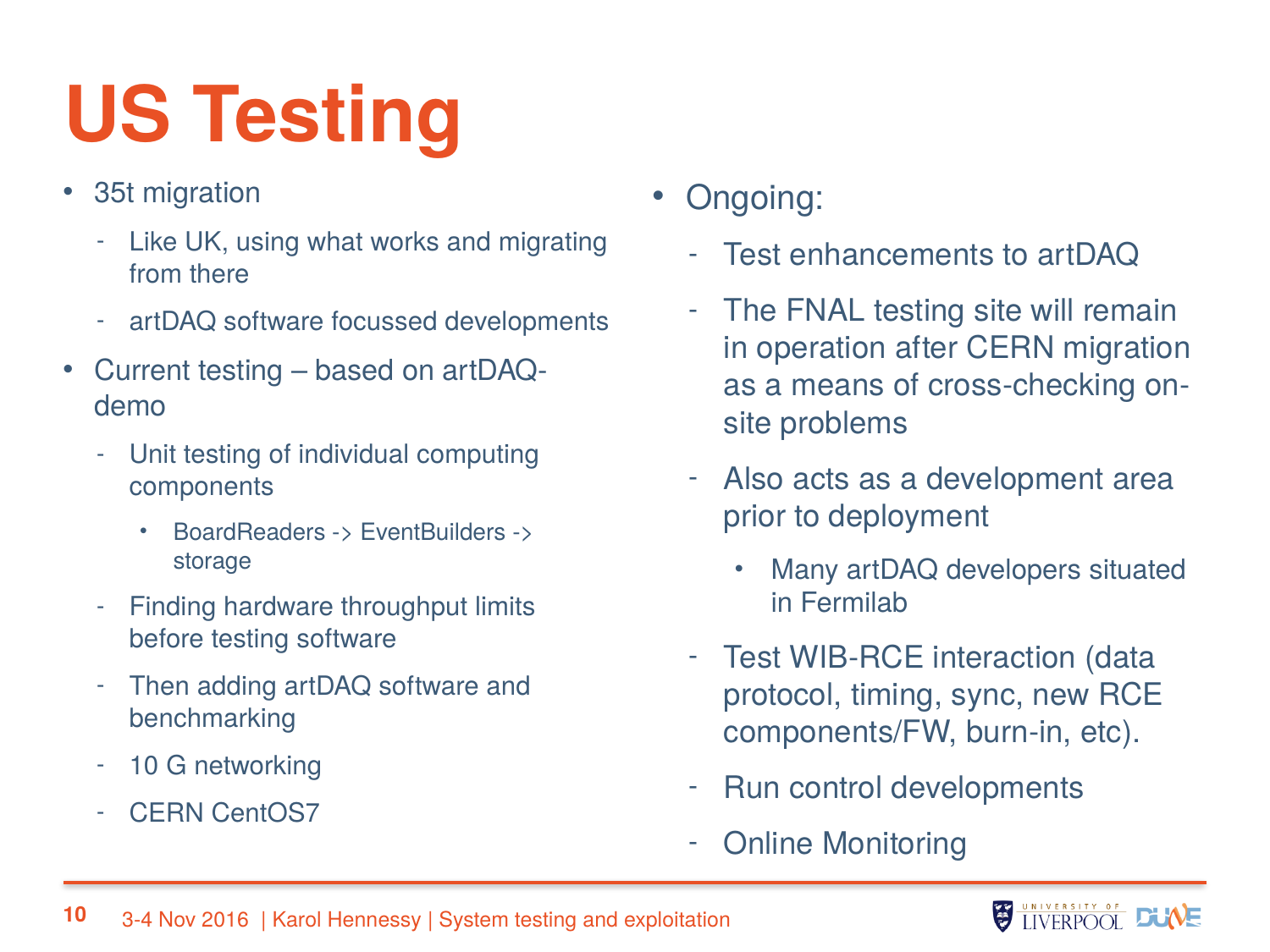

# US Testing
35t migration
Like UK, using what works and migrating from there
artDAQ software focussed developments
Current testing – based on artDAQ-demo
Unit testing of individual computing components
BoardReaders -> EventBuilders -> storage
Finding hardware throughput limits before testing software
Then adding artDAQ software and benchmarking
10 G networking
CERN CentOS7
Ongoing:
Test enhancements to artDAQ
The FNAL testing site will remain in operation after CERN migration as a means of cross-checking on-site problems
Also acts as a development area prior to deployment
Many artDAQ developers situated in Fermilab
Test WIB-RCE interaction (data protocol, timing, sync, new RCE components/FW, burn-in, etc).
Run control developments
Online Monitoring

10
3-4 Nov 2016
| Karol Hennessy | System testing and exploitation